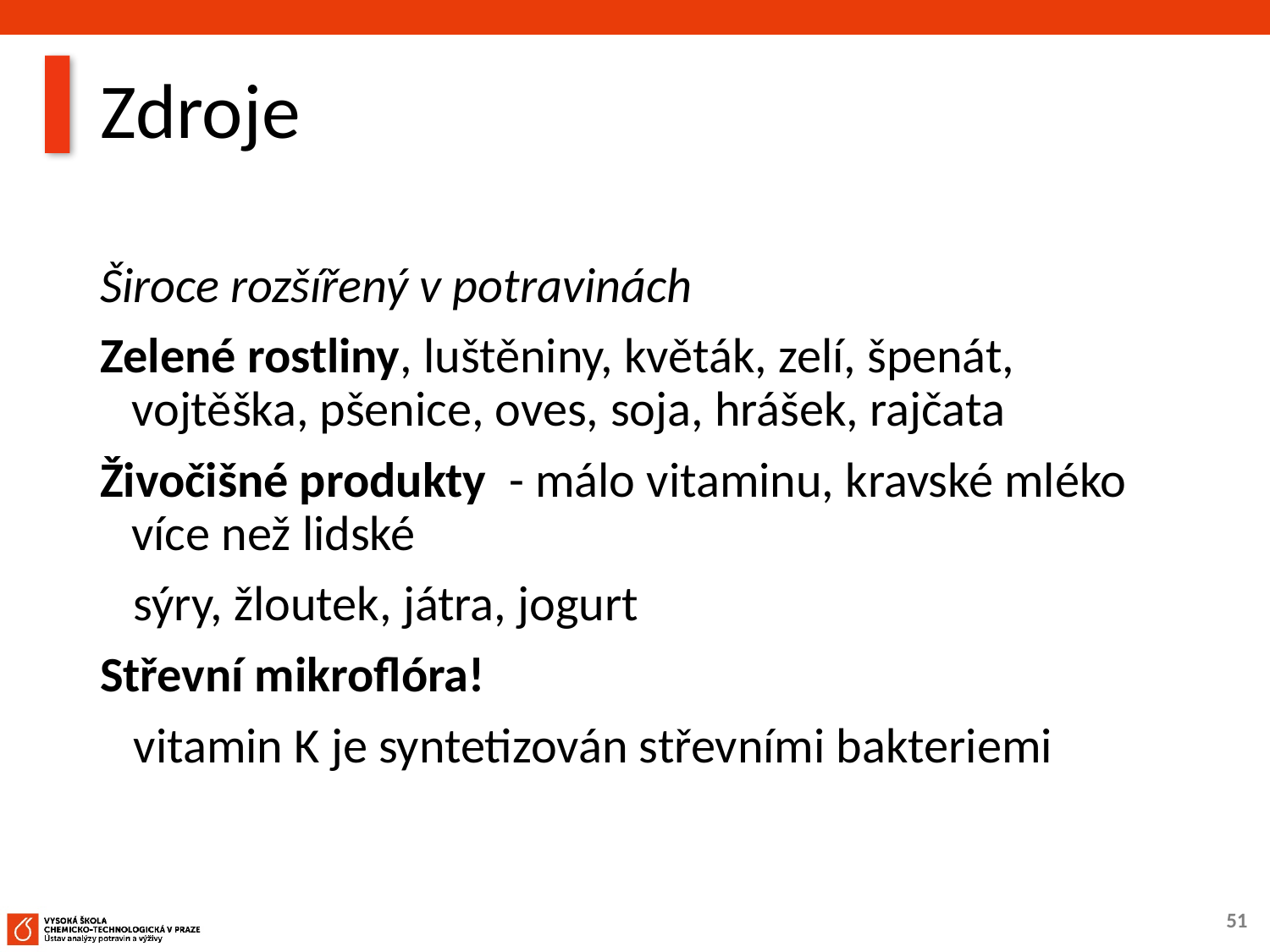

# Zdroje
Široce rozšířený v potravinách
Zelené rostliny, luštěniny, květák, zelí, špenát, vojtěška, pšenice, oves, soja, hrášek, rajčata
Živočišné produkty  - málo vitaminu, kravské mléko více než lidské
   sýry, žloutek, játra, jogurt
Střevní mikroflóra!
   vitamin K je syntetizován střevními bakteriemi